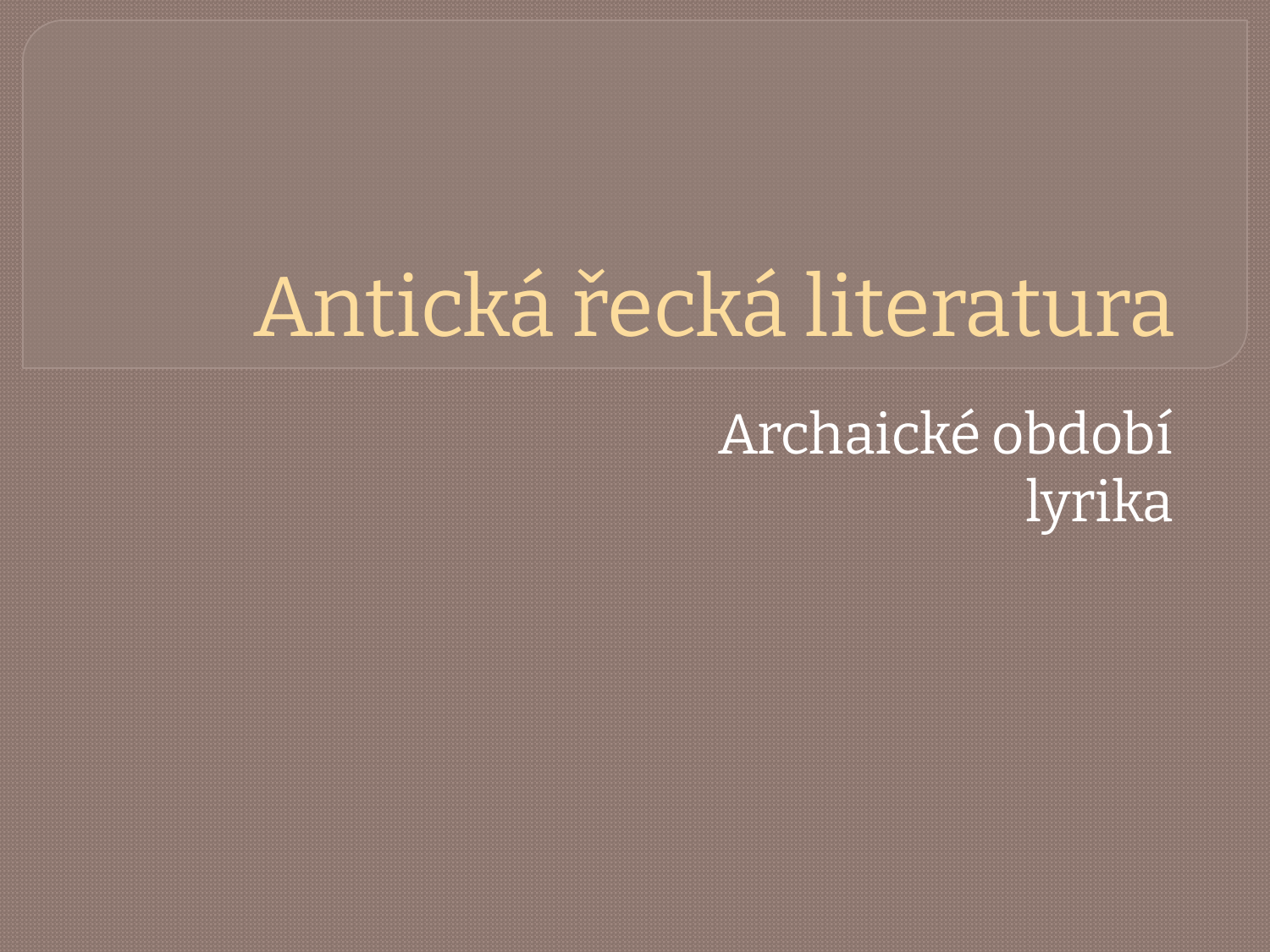

# Antická řecká literatura
Archaické období
lyrika